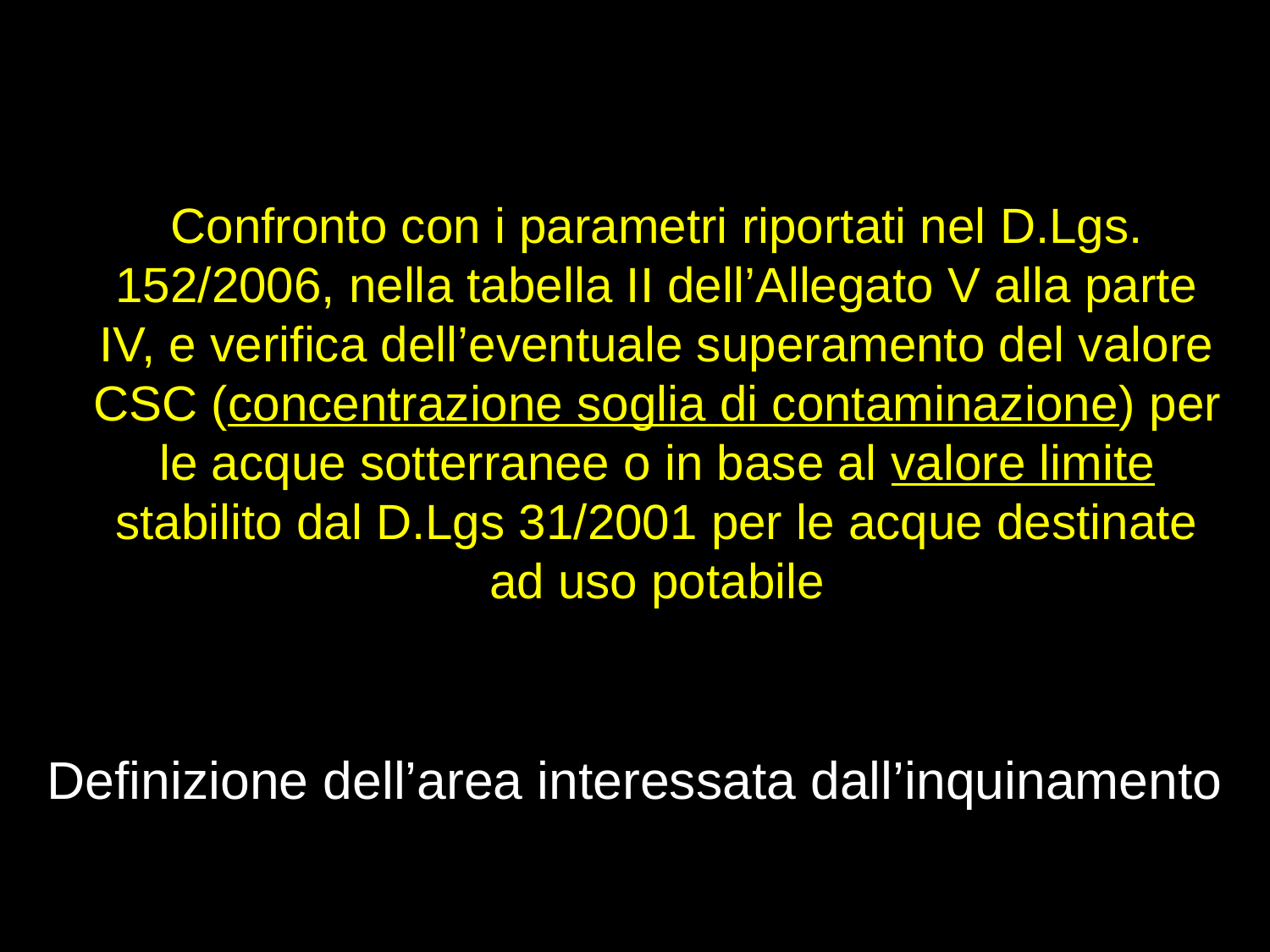

Confronto con i parametri riportati nel D.Lgs. 152/2006, nella tabella II dell’Allegato V alla parte IV, e verifica dell’eventuale superamento del valore CSC (concentrazione soglia di contaminazione) per le acque sotterranee o in base al valore limite stabilito dal D.Lgs 31/2001 per le acque destinate ad uso potabile
Definizione dell’area interessata dall’inquinamento